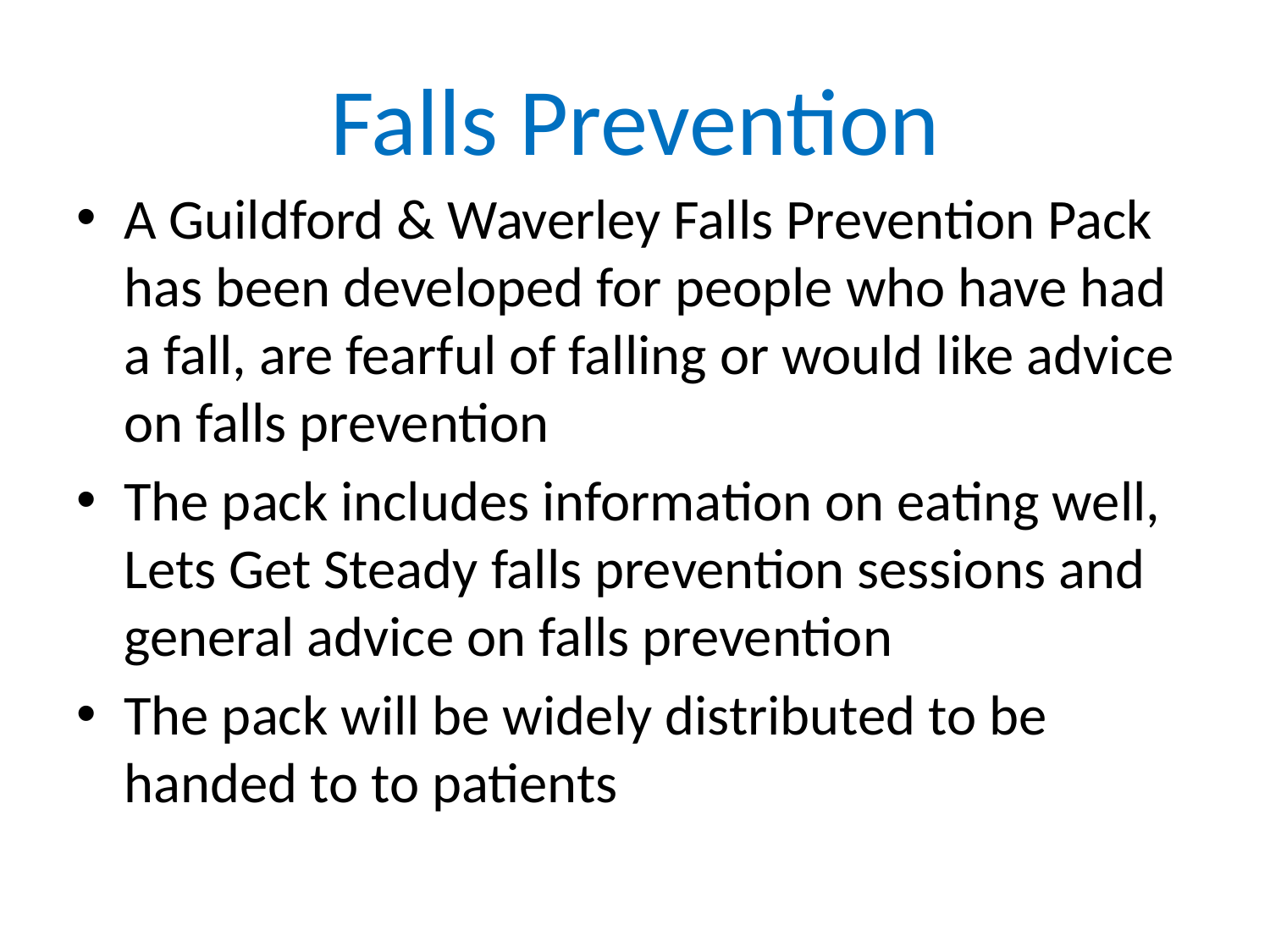

# Falls Prevention
A Guildford & Waverley Falls Prevention Pack has been developed for people who have had a fall, are fearful of falling or would like advice on falls prevention
The pack includes information on eating well, Lets Get Steady falls prevention sessions and general advice on falls prevention
The pack will be widely distributed to be handed to to patients